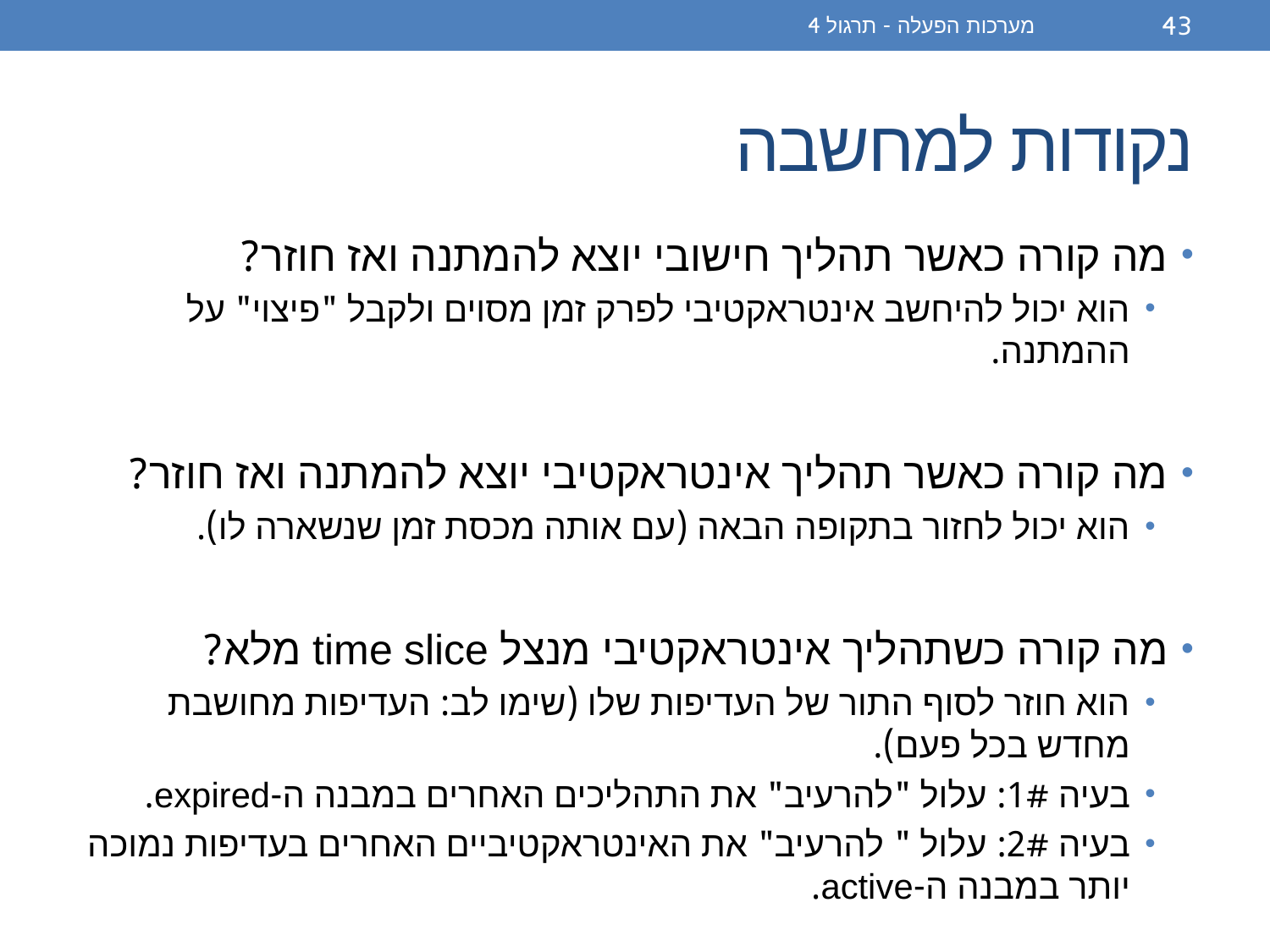

מערכות הפעלה - תרגול 4
43
# נקודות למחשבה
מה קורה כאשר תהליך חישובי יוצא להמתנה ואז חוזר?
הוא יכול להיחשב אינטראקטיבי לפרק זמן מסוים ולקבל "פיצוי" על ההמתנה.

מה קורה כאשר תהליך אינטראקטיבי יוצא להמתנה ואז חוזר?
הוא יכול לחזור בתקופה הבאה (עם אותה מכסת זמן שנשארה לו).

מה קורה כשתהליך אינטראקטיבי מנצל time slice מלא?
הוא חוזר לסוף התור של העדיפות שלו (שימו לב: העדיפות מחושבת מחדש בכל פעם).
בעיה 1#: עלול "להרעיב" את התהליכים האחרים במבנה ה-expired.
בעיה 2#: עלול " להרעיב" את האינטראקטיביים האחרים בעדיפות נמוכה יותר במבנה ה-active.